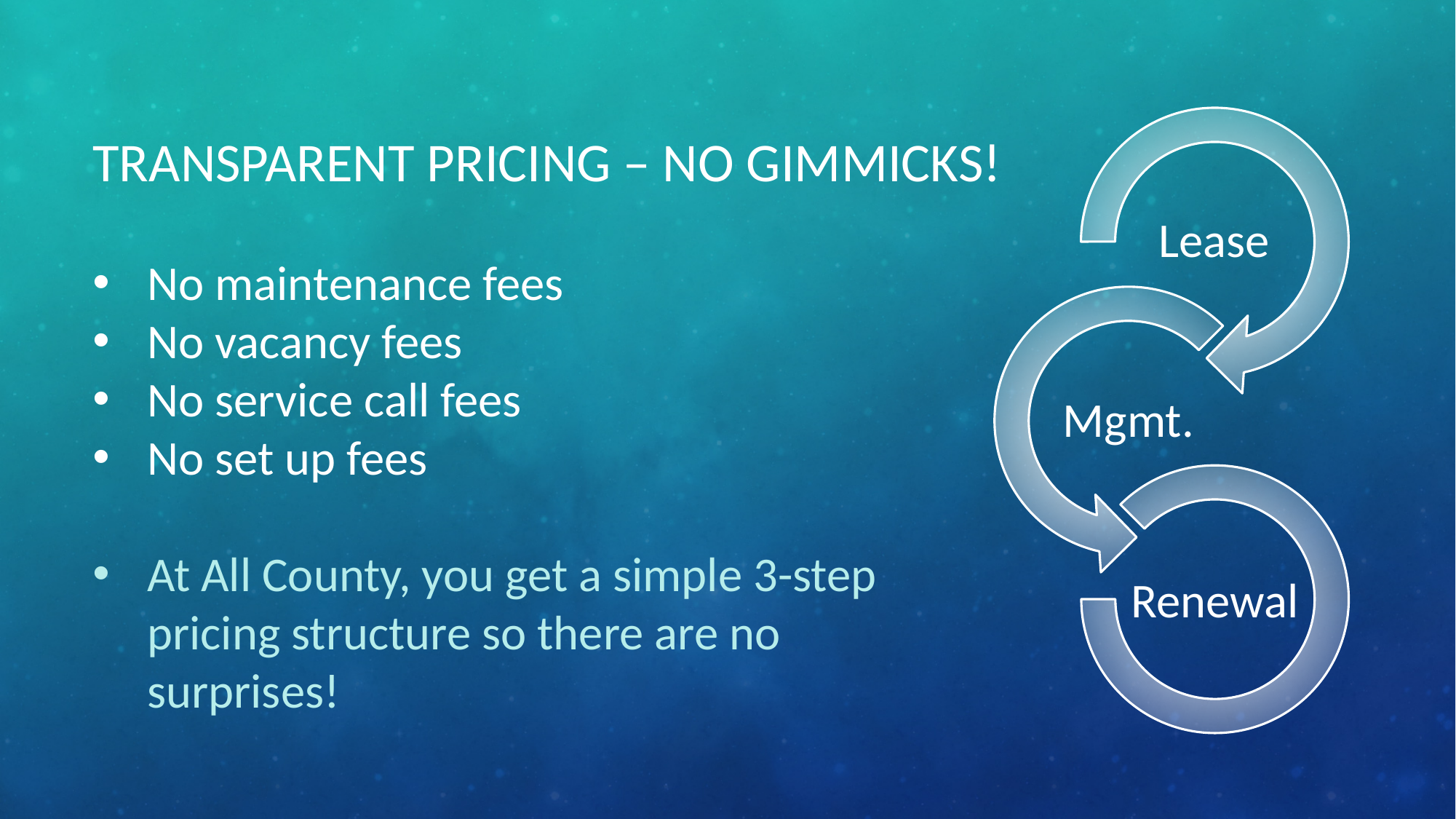

# Transparent Pricing – no gimmicks!
Lease
Mgmt.
Renewal
No maintenance fees
No vacancy fees
No service call fees
No set up fees

At All County, you get a simple 3-step pricing structure so there are no surprises!